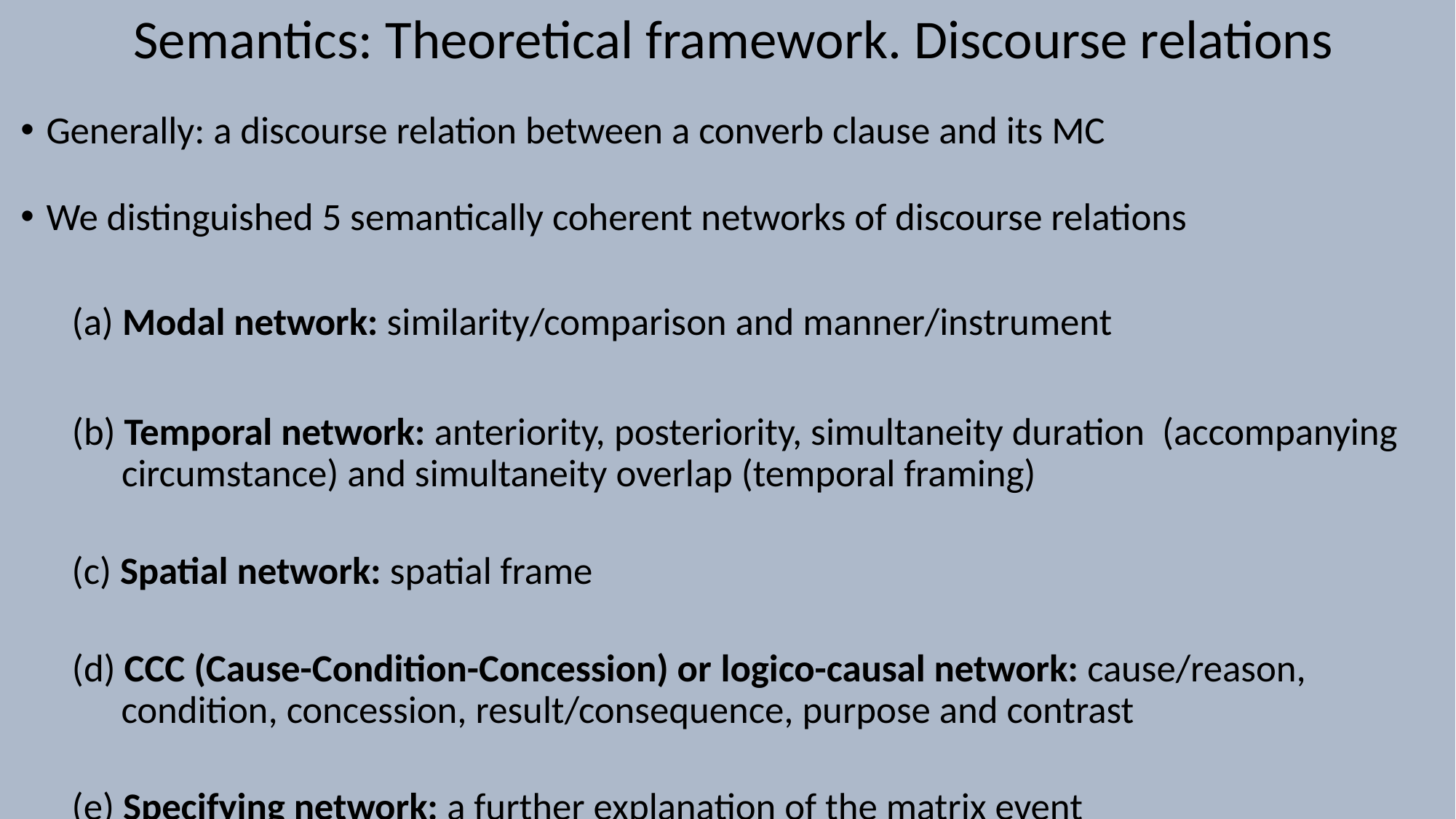

# Semantics: Theoretical framework. Discourse relations
Generally: a discourse relation between a converb clause and its MC

We distinguished 5 semantically coherent networks of discourse relations

(a) Modal network: similarity/comparison and manner/instrument

(b) Temporal network: anteriority, posteriority, simultaneity duration  (accompanying circumstance) and simultaneity overlap (temporal framing)

(c) Spatial network: spatial frame

(d) CCC (Cause-Condition-Concession) or logico-causal network: cause/reason,          condition, concession, result/consequence, purpose and contrast

(e) Specifying network: a further explanation of the matrix event